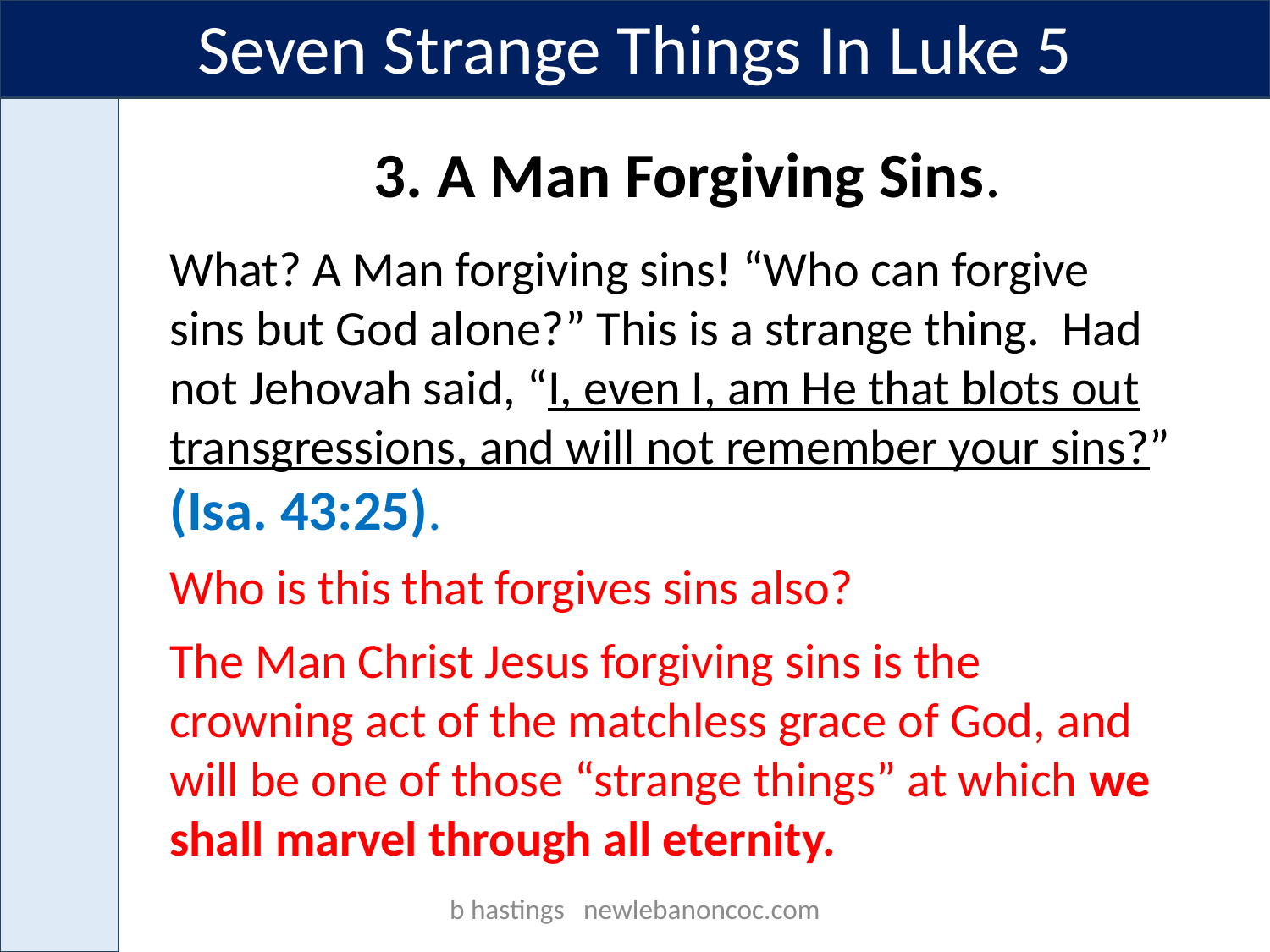

Seven Strange Things In Luke 5
3. A Man Forgiving Sins.
What? A Man forgiving sins! “Who can forgive sins but God alone?” This is a strange thing.  Had not Jehovah said, “I, even I, am He that blots out transgressions, and will not remember your sins?” (Isa. 43:25).
Who is this that forgives sins also?
The Man Christ Jesus forgiving sins is the crowning act of the matchless grace of God, and will be one of those “strange things” at which we shall marvel through all eternity.
b hastings   newlebanoncoc.com